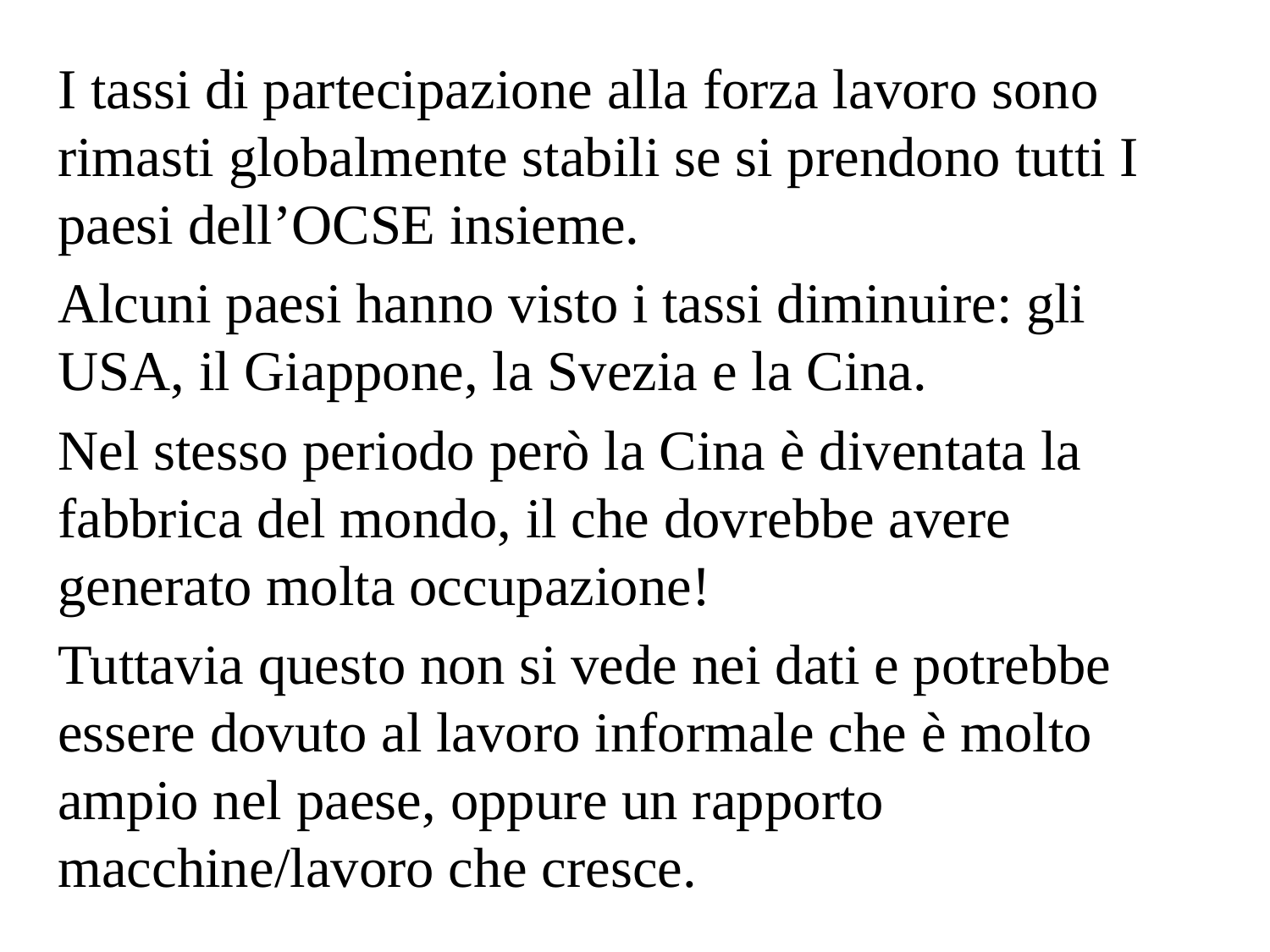

I tassi di partecipazione alla forza lavoro sono rimasti globalmente stabili se si prendono tutti I paesi dell’OCSE insieme.
Alcuni paesi hanno visto i tassi diminuire: gli USA, il Giappone, la Svezia e la Cina.
Nel stesso periodo però la Cina è diventata la fabbrica del mondo, il che dovrebbe avere generato molta occupazione!
Tuttavia questo non si vede nei dati e potrebbe essere dovuto al lavoro informale che è molto ampio nel paese, oppure un rapporto macchine/lavoro che cresce.